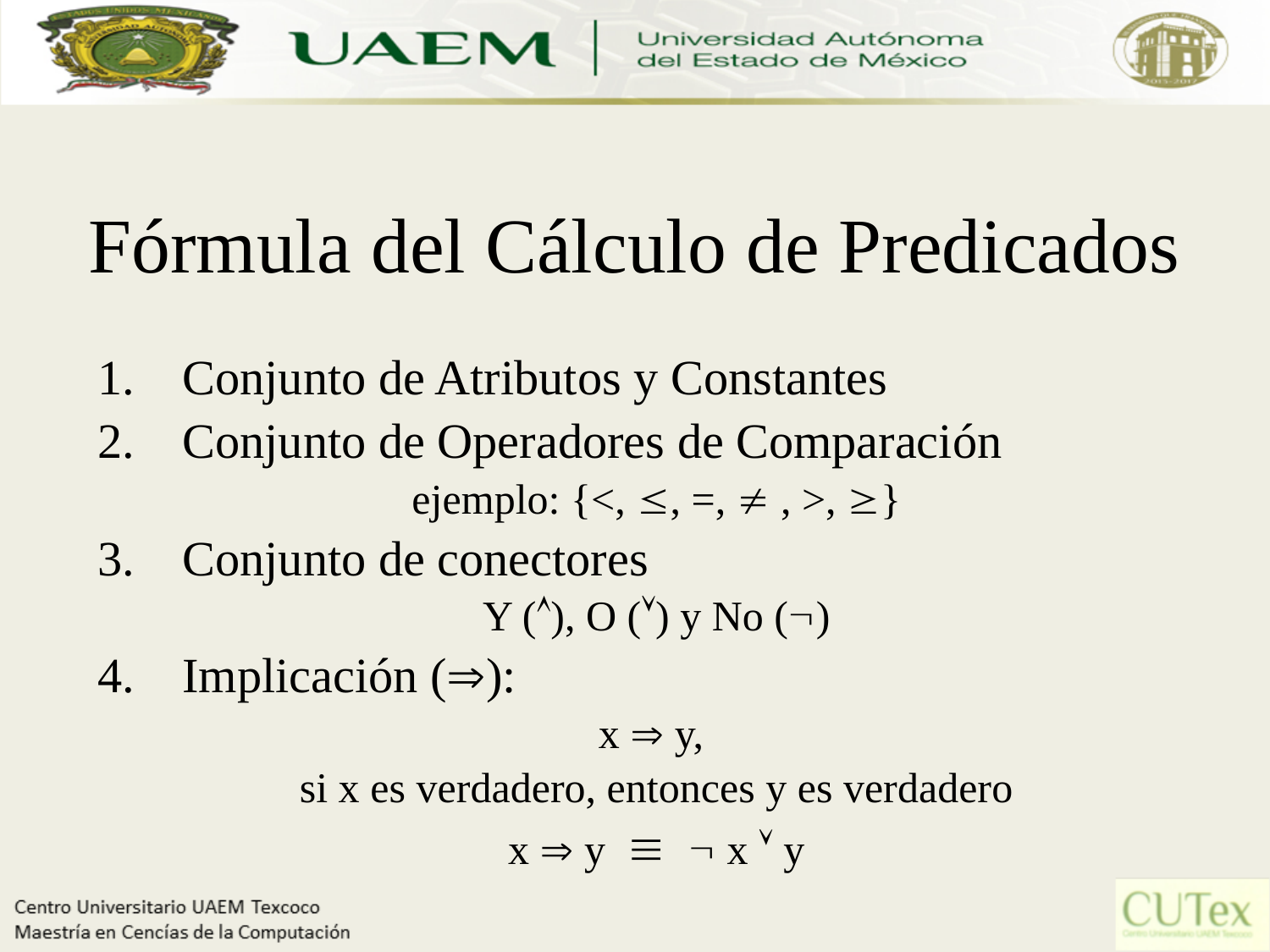

# Fórmula del Cálculo de Predicados
Conjunto de Atributos y Constantes
Conjunto de Operadores de Comparación
ejemplo: {<, ≤, =, ≠ , >, ≥}
Conjunto de conectores
Y (∧), O (∨) y No (¬)
Implicación (⇒):
x ⇒ y,
si x es verdadero, entonces y es verdadero
x ⇒ y  ≡  ¬ x ∨ y